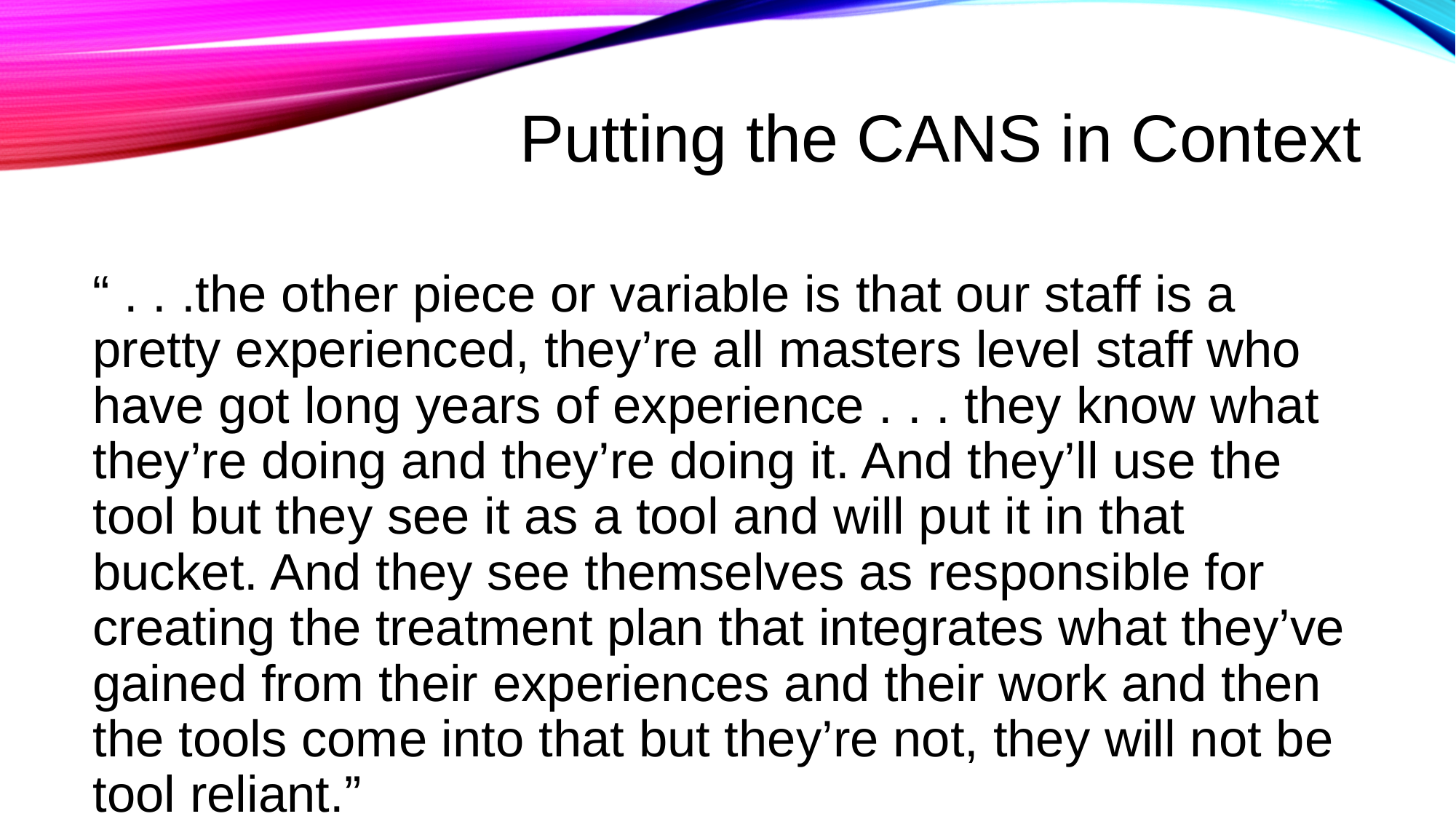

# Putting the CANS in Context
“ . . .the other piece or variable is that our staff is a pretty experienced, they’re all masters level staff who have got long years of experience . . . they know what they’re doing and they’re doing it. And they’ll use the tool but they see it as a tool and will put it in that bucket. And they see themselves as responsible for creating the treatment plan that integrates what they’ve gained from their experiences and their work and then the tools come into that but they’re not, they will not be tool reliant.”